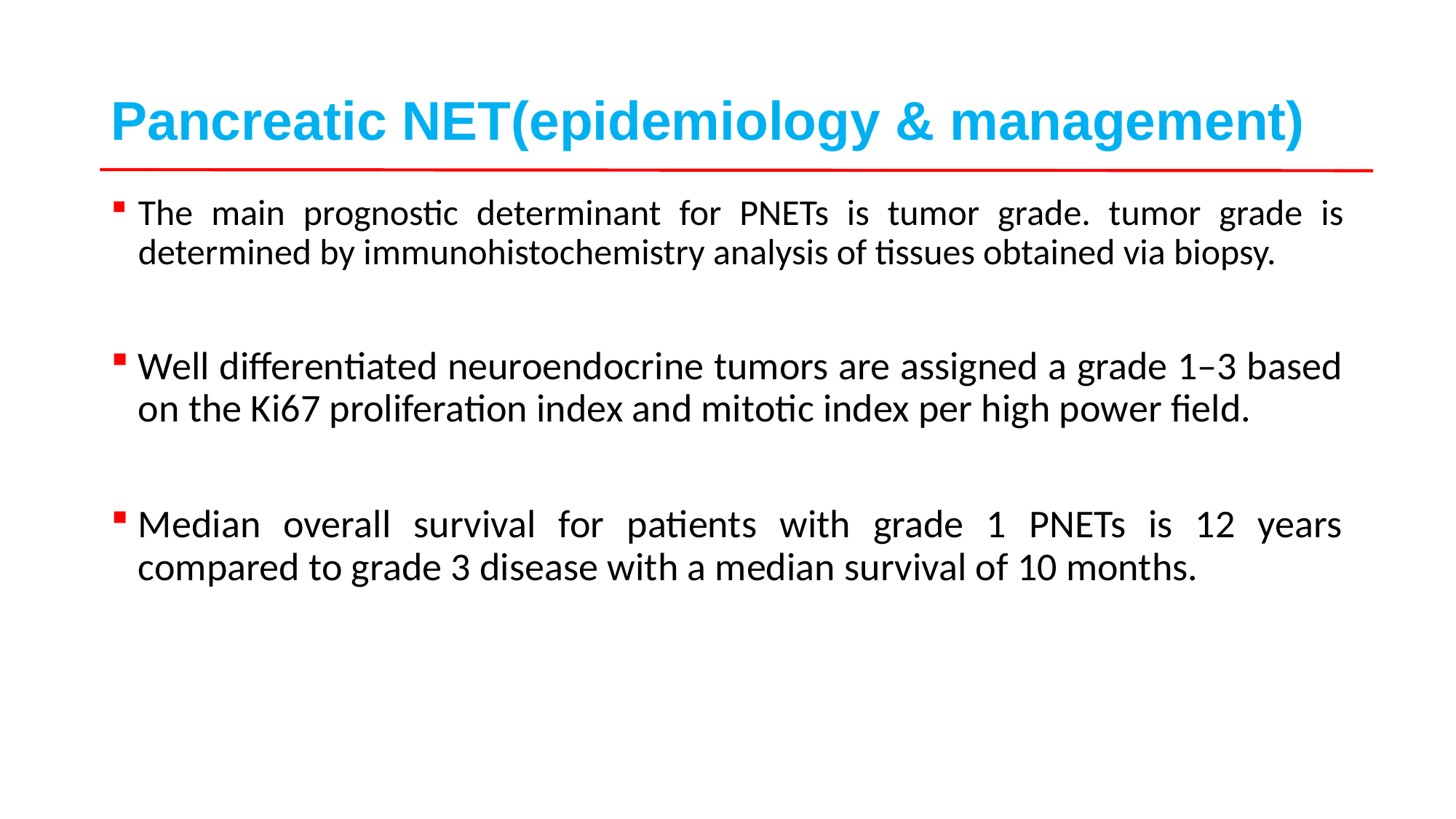

# Pancreatic NET(epidemiology & management)
The main prognostic determinant for PNETs is tumor grade. tumor grade is determined by immunohistochemistry analysis of tissues obtained via biopsy.

Well differentiated neuroendocrine tumors are assigned a grade 1–3 based on the Ki67 proliferation index and mitotic index per high power field.

Median overall survival for patients with grade 1 PNETs is 12 years compared to grade 3 disease with a median survival of 10 months.